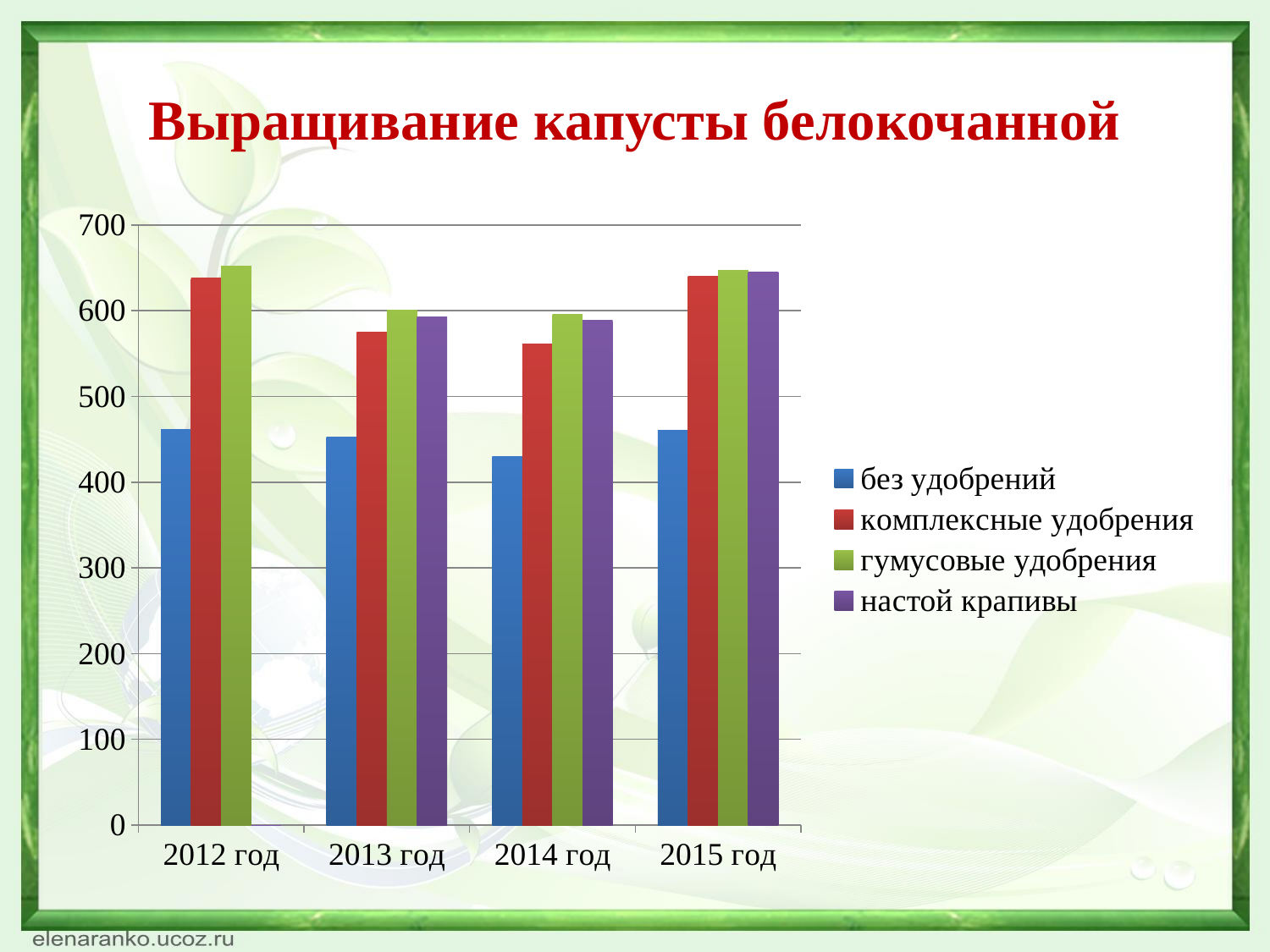

# Выращивание капусты белокочанной

### Chart

| Category | без удобрений | комплексные удобрения | гумусовые удобрения | настой крапивы |
|---|---|---|---|---|
| 2012 год | 461.0 | 638.0 | 652.0 | 0.0 |
| 2013 год | 453.0 | 575.0 | 601.0 | 593.0 |
| 2014 год | 430.0 | 561.0 | 596.0 | 589.0 |
| 2015 год | 460.0 | 640.0 | 647.0 | 645.0 |